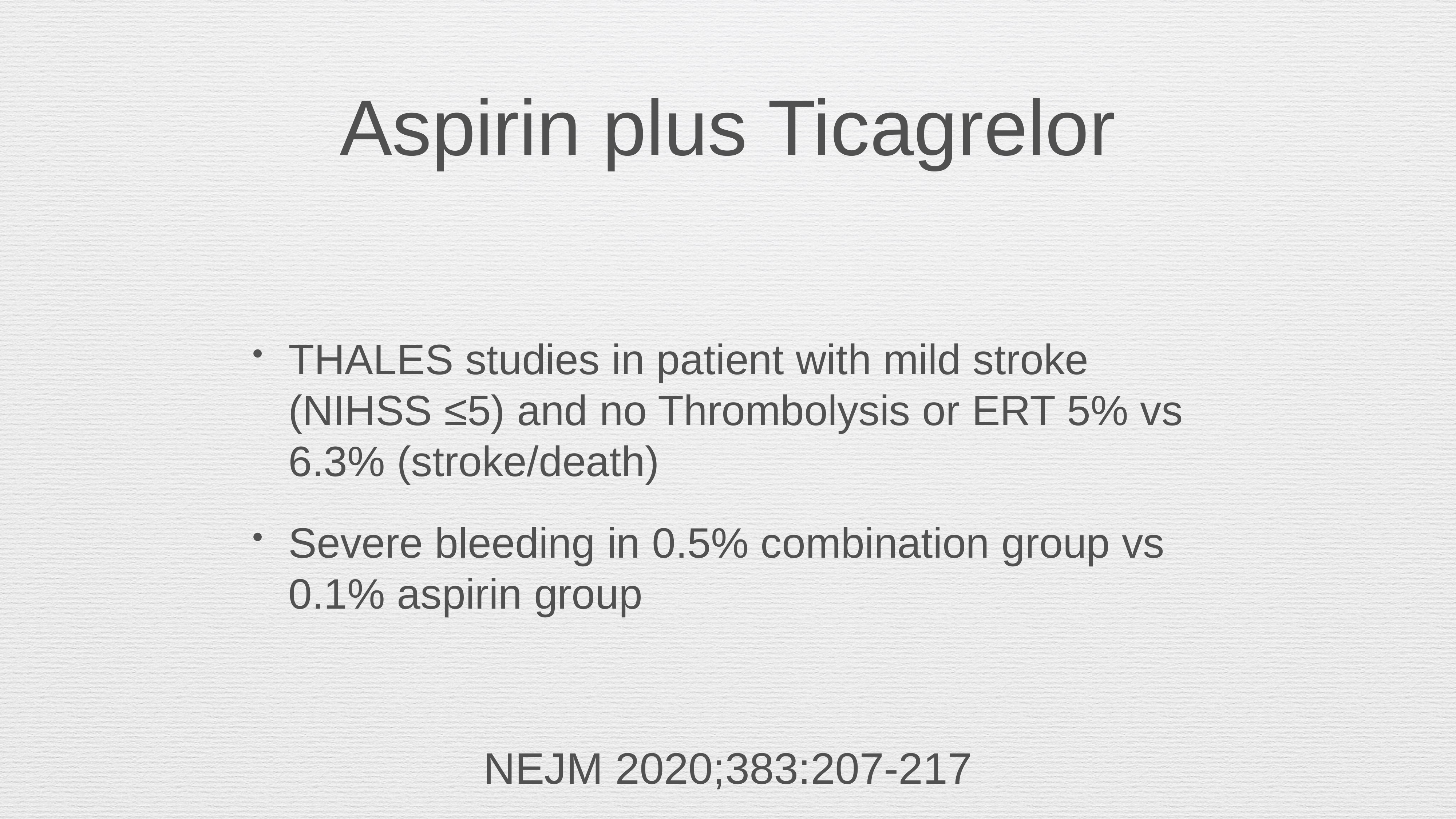

# Aspirin plus Ticagrelor
THALES studies in patient with mild stroke (NIHSS ≤5) and no Thrombolysis or ERT 5% vs 6.3% (stroke/death)
Severe bleeding in 0.5% combination group vs 0.1% aspirin group
NEJM 2020;383:207-217